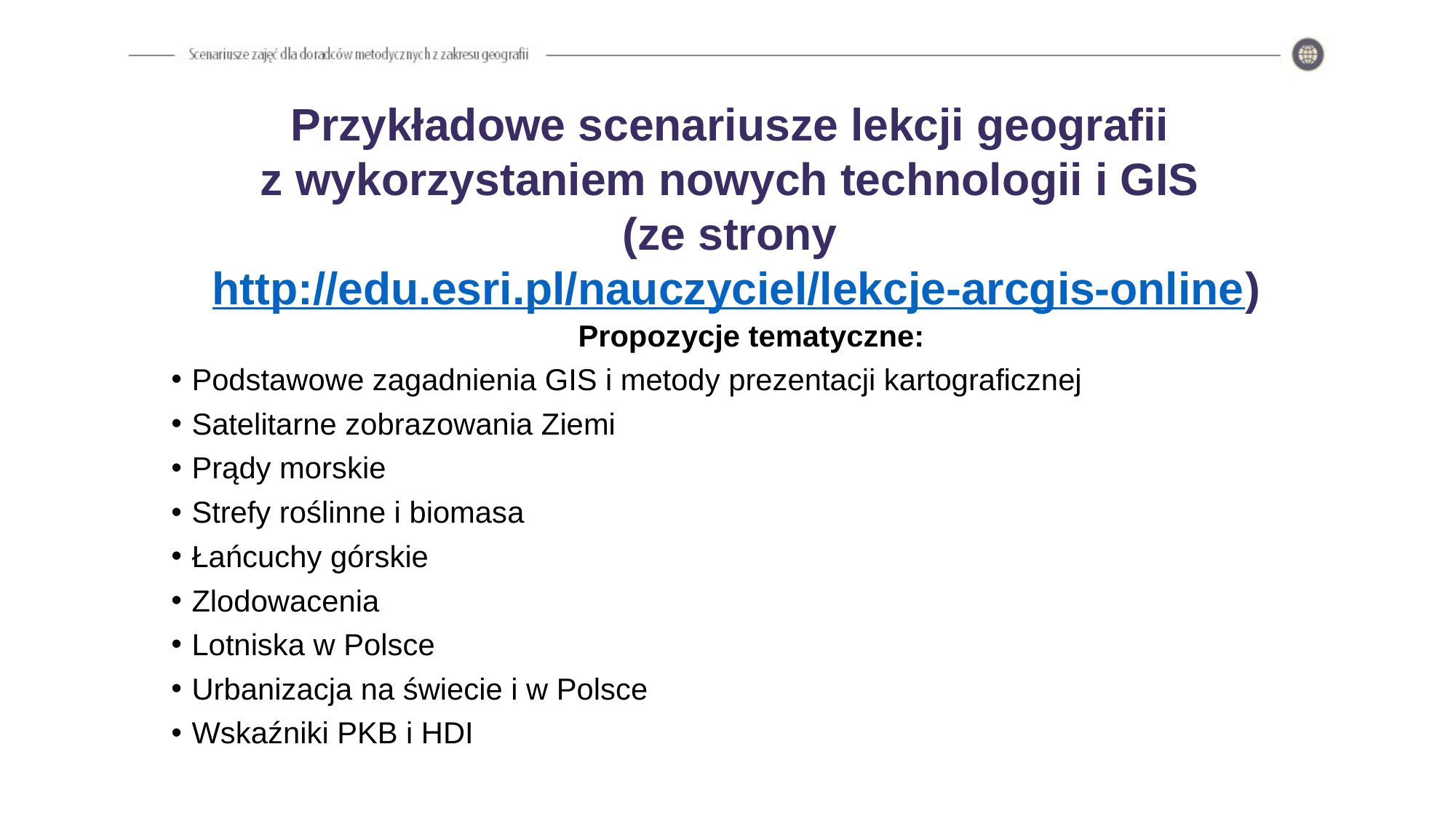

# Przykładowe scenariusze lekcji geografii z wykorzystaniem nowych technologii i GIS (ze strony http://edu.esri.pl/nauczyciel/lekcje-arcgis-online)
Propozycje tematyczne:
Podstawowe zagadnienia GIS i metody prezentacji kartograficznej
Satelitarne zobrazowania Ziemi
Prądy morskie
Strefy roślinne i biomasa
Łańcuchy górskie
Zlodowacenia
Lotniska w Polsce
Urbanizacja na świecie i w Polsce
Wskaźniki PKB i HDI